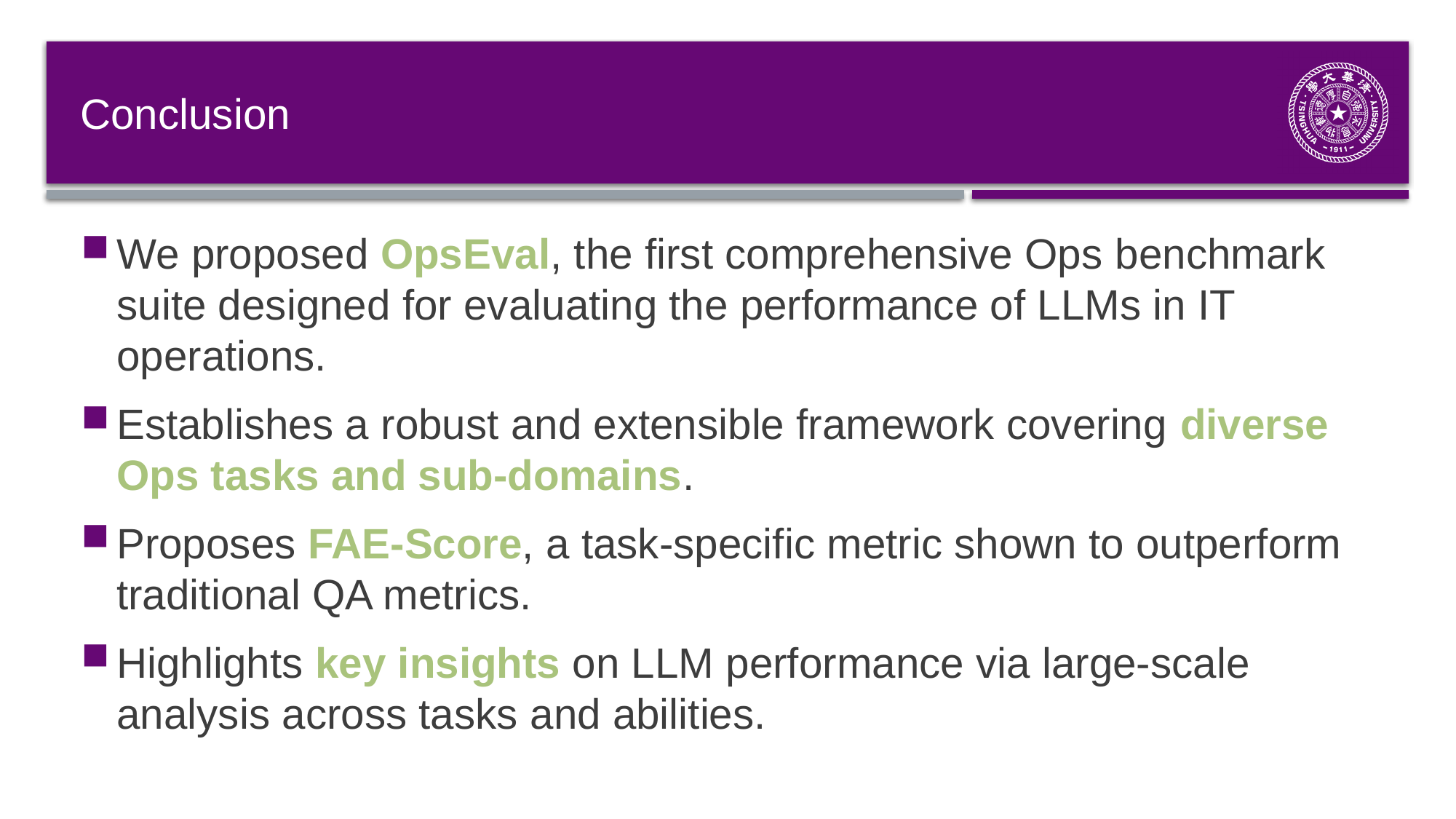

# Conclusion
We proposed OpsEval, the first comprehensive Ops benchmark suite designed for evaluating the performance of LLMs in IT operations.
Establishes a robust and extensible framework covering diverse Ops tasks and sub-domains.
Proposes FAE-Score, a task-specific metric shown to outperform traditional QA metrics.
Highlights key insights on LLM performance via large-scale analysis across tasks and abilities.